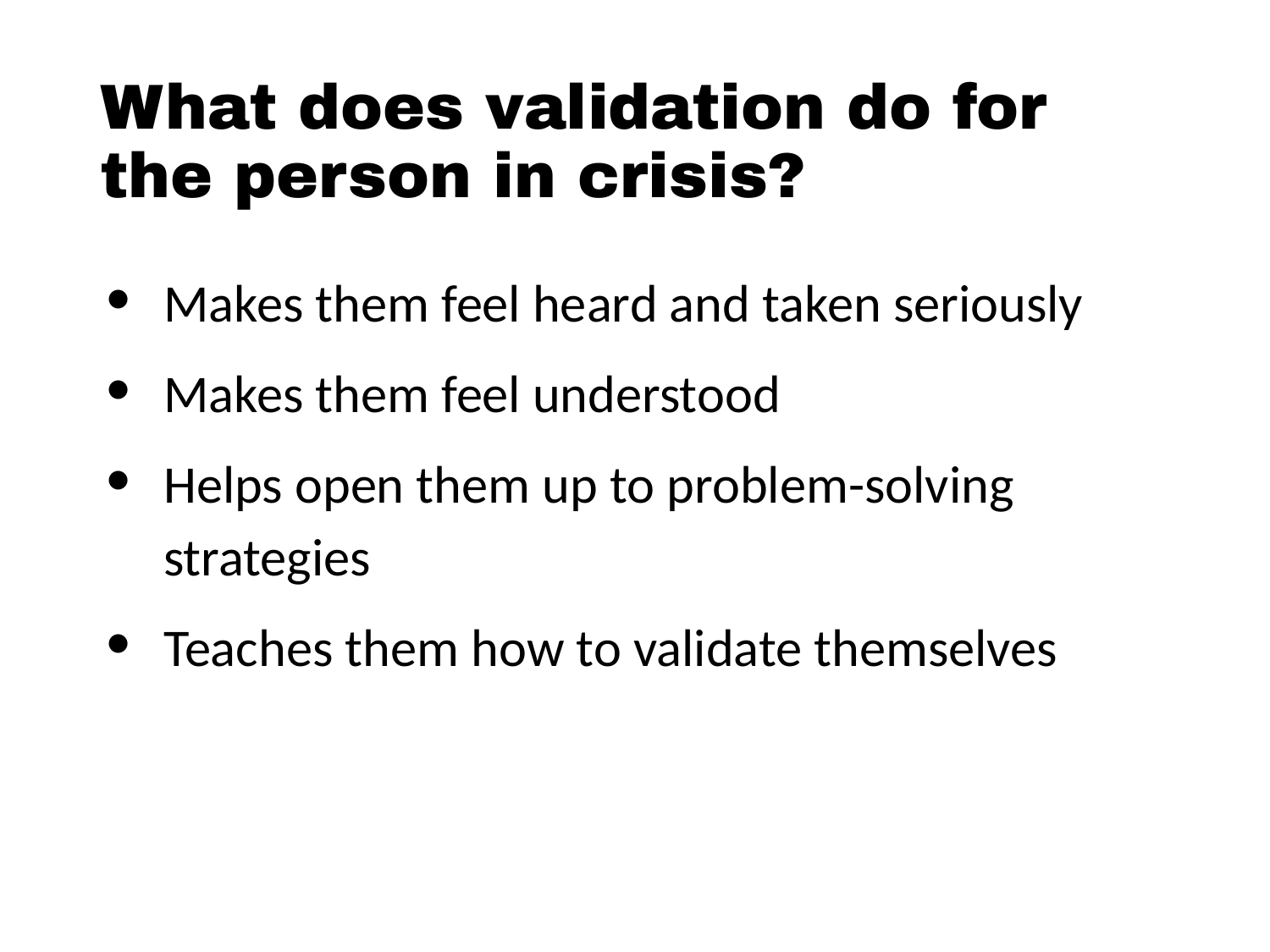

# What does validation do for the person in crisis?
Makes them feel heard and taken seriously
Makes them feel understood
Helps open them up to problem-solving strategies
Teaches them how to validate themselves